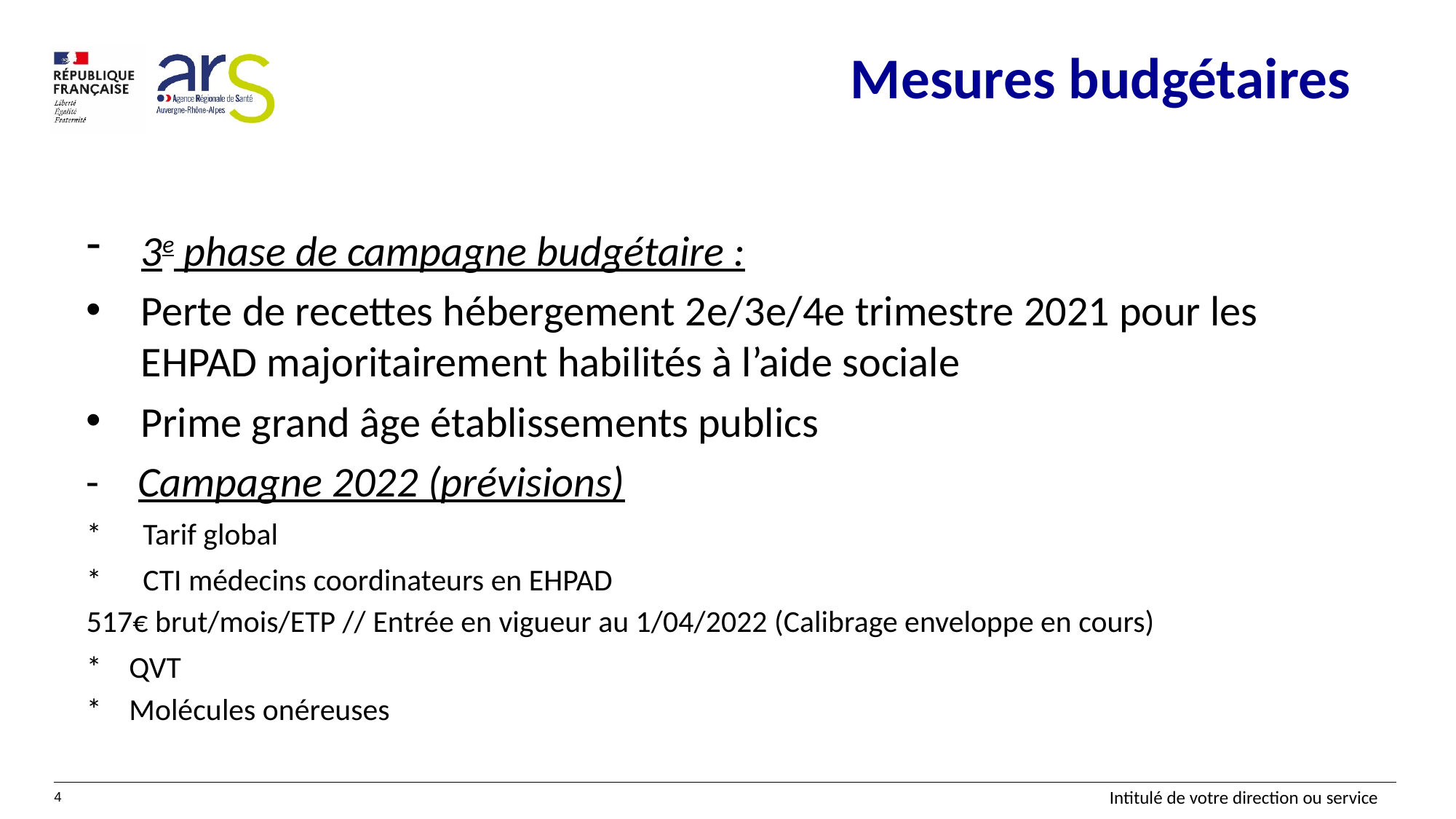

# Mesures budgétaires
3e phase de campagne budgétaire :
Perte de recettes hébergement 2e/3e/4e trimestre 2021 pour les EHPAD majoritairement habilités à l’aide sociale
Prime grand âge établissements publics
-    Campagne 2022 (prévisions)
*      Tarif global
*      CTI médecins coordinateurs en EHPAD
517€ brut/mois/ETP // Entrée en vigueur au 1/04/2022 (Calibrage enveloppe en cours)
*    QVT
*    Molécules onéreuses